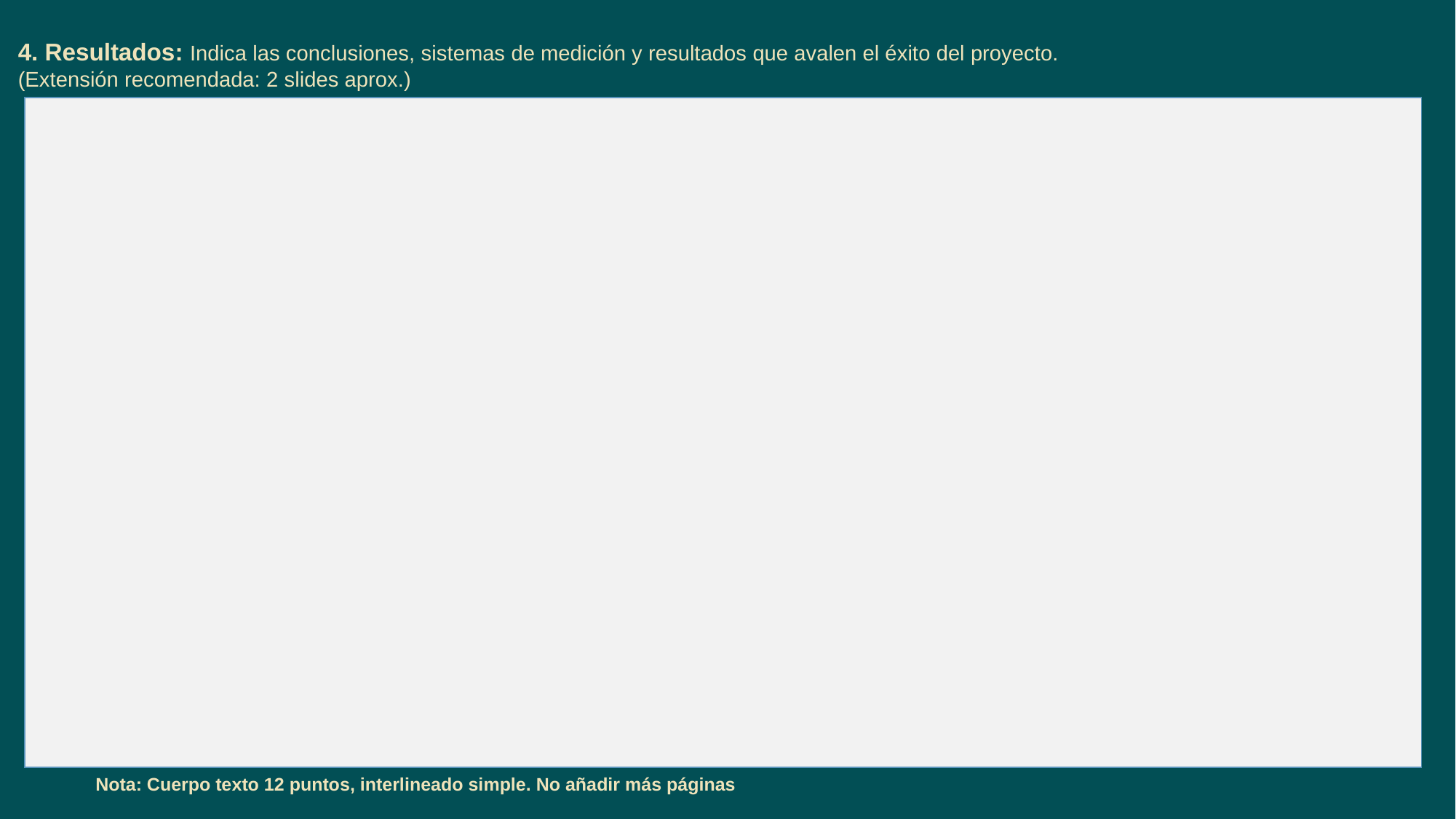

4. Resultados: Indica las conclusiones, sistemas de medición y resultados que avalen el éxito del proyecto.
(Extensión recomendada: 2 slides aprox.)

Nota: Cuerpo texto 12 puntos, interlineado simple. No añadir más páginas